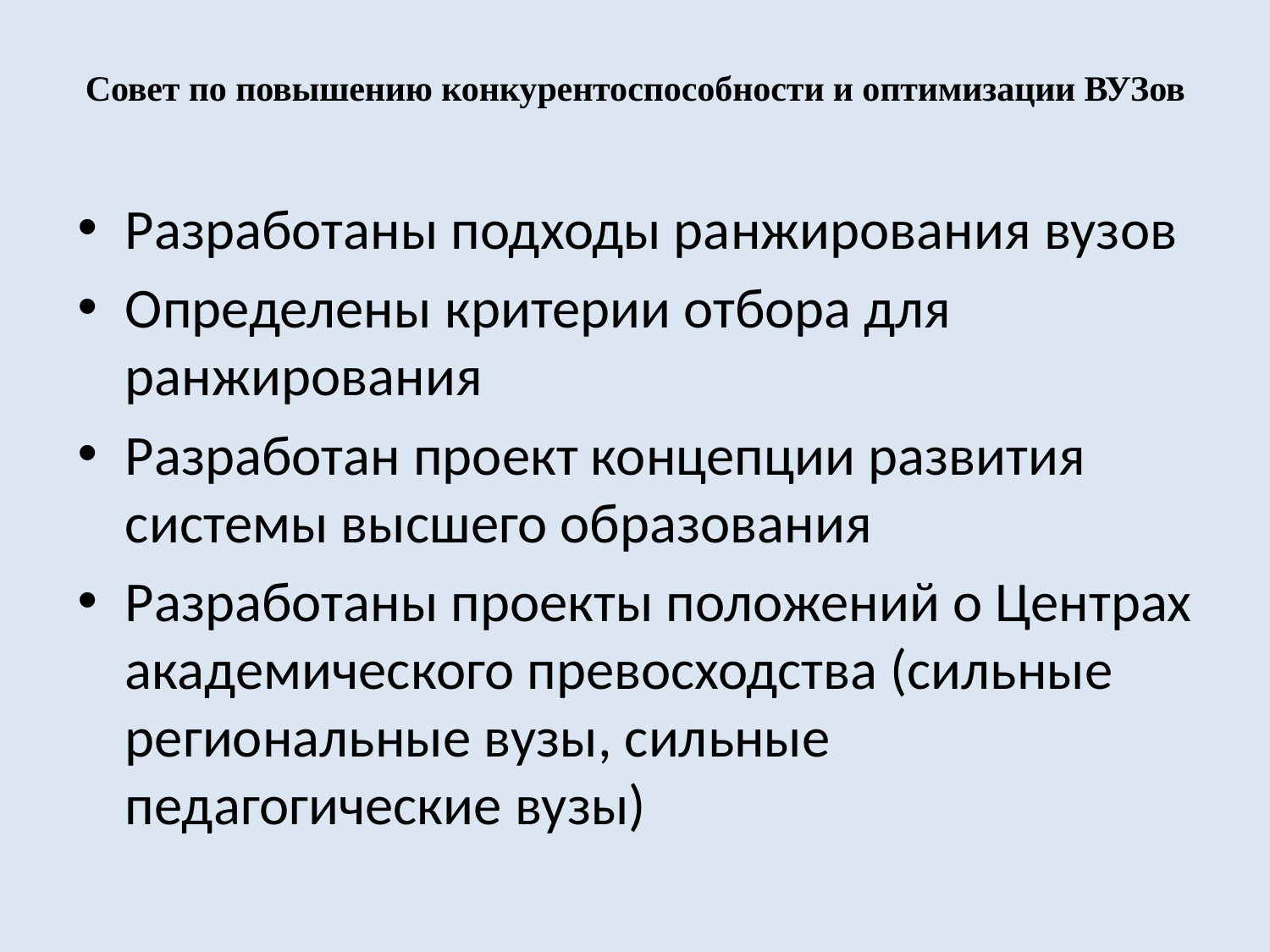

# Совет по повышению конкурентоспособности и оптимизации ВУЗов
Разработаны подходы ранжирования вузов
Определены критерии отбора для ранжирования
Разработан проект концепции развития системы высшего образования
Разработаны проекты положений о Центрах академического превосходства (сильные региональные вузы, сильные педагогические вузы)